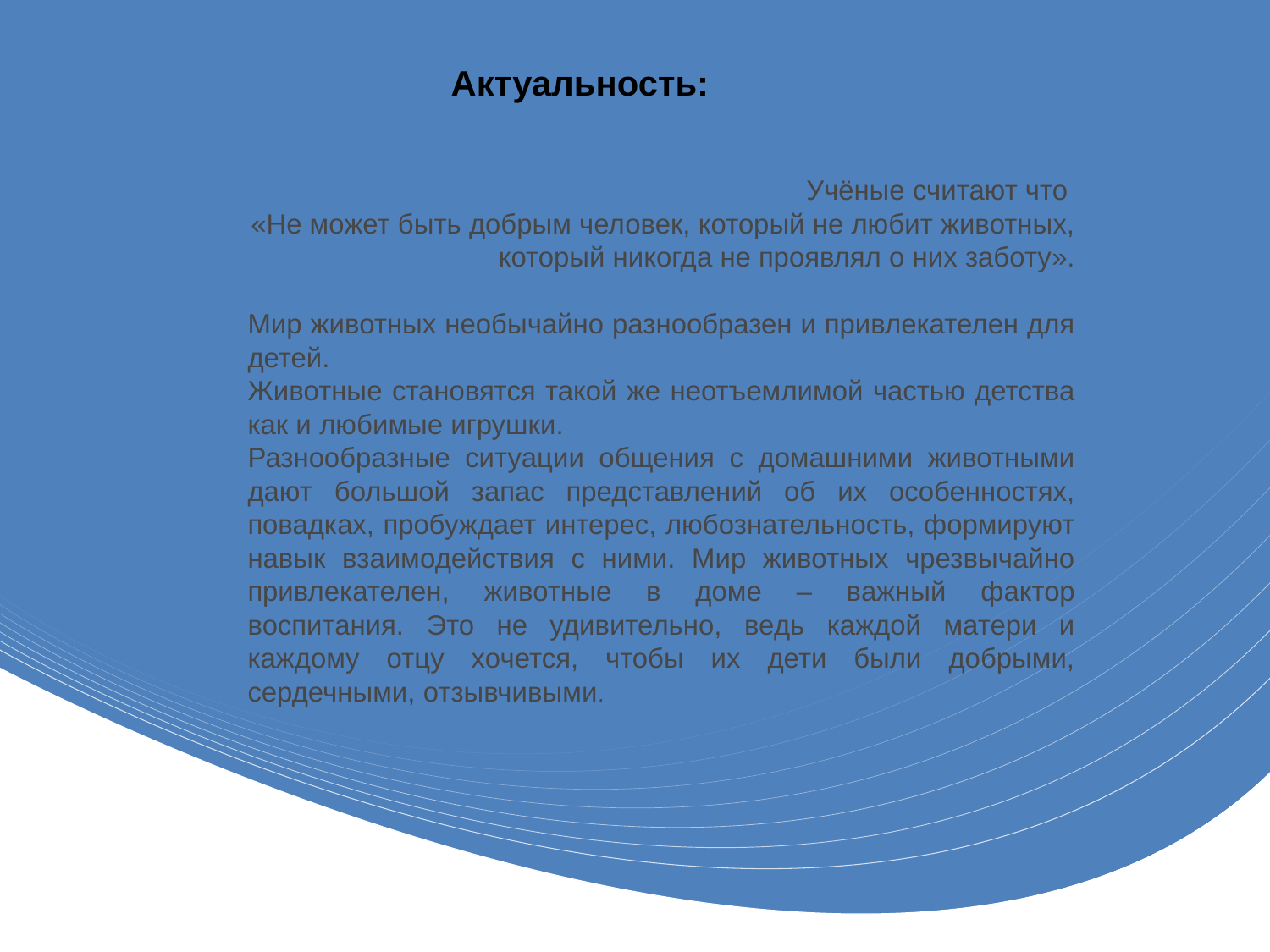

# Актуальность:
Учёные считают что
«Не может быть добрым человек, который не любит животных, который никогда не проявлял о них заботу».

Мир животных необычайно разнообразен и привлекателен для детей.
Животные становятся такой же неотъемлимой частью детства как и любимые игрушки.
Разнообразные ситуации общения с домашними животными дают большой запас представлений об их особенностях, повадках, пробуждает интерес, любознательность, формируют навык взаимодействия с ними. Мир животных чрезвычайно привлекателен, животные в доме – важный фактор воспитания. Это не удивительно, ведь каждой матери и каждому отцу хочется, чтобы их дети были добрыми, сердечными, отзывчивыми.